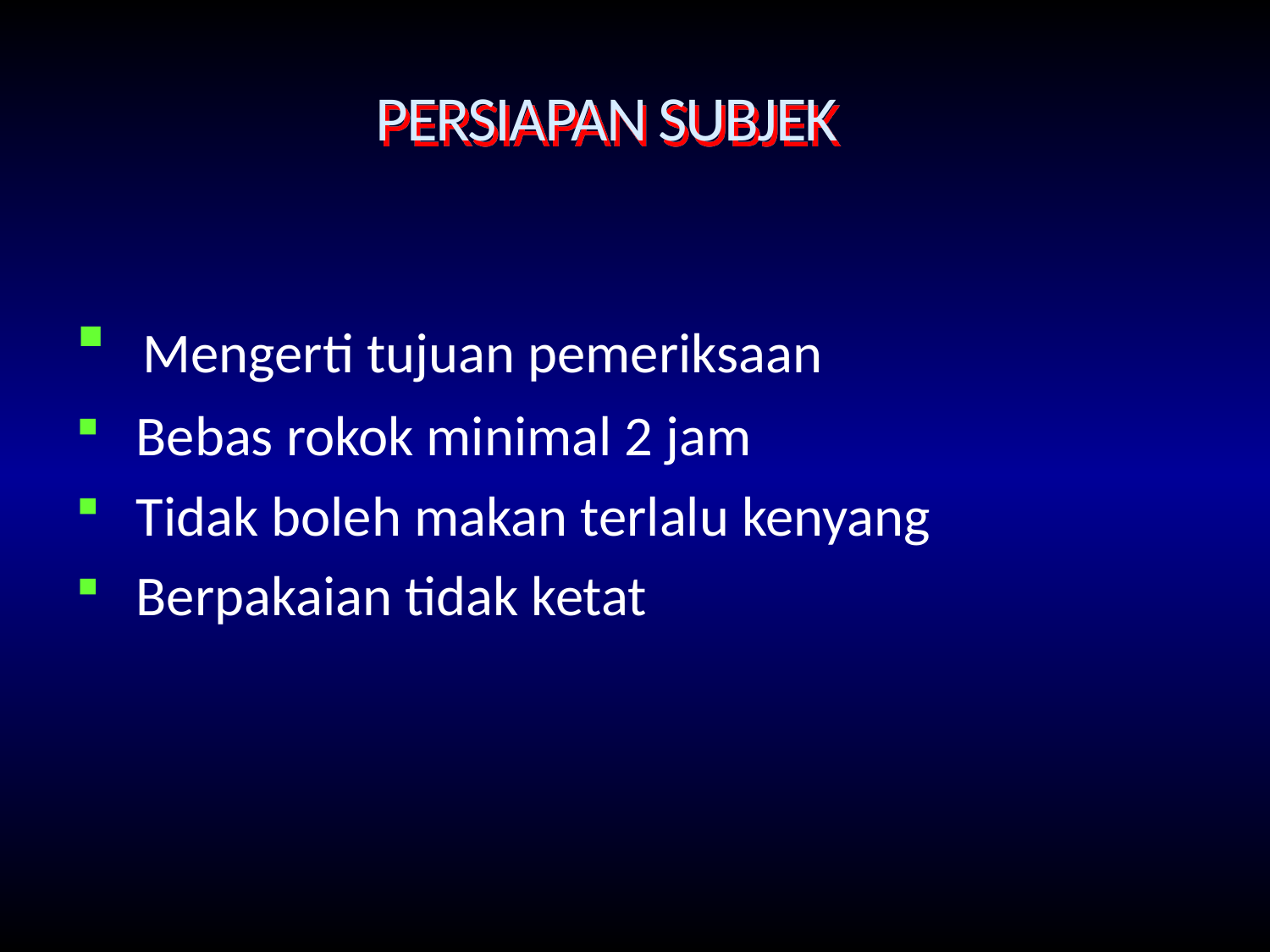

# PERSIAPAN SUBJEK
 Mengerti tujuan pemeriksaan
 Bebas rokok minimal 2 jam
 Tidak boleh makan terlalu kenyang
 Berpakaian tidak ketat